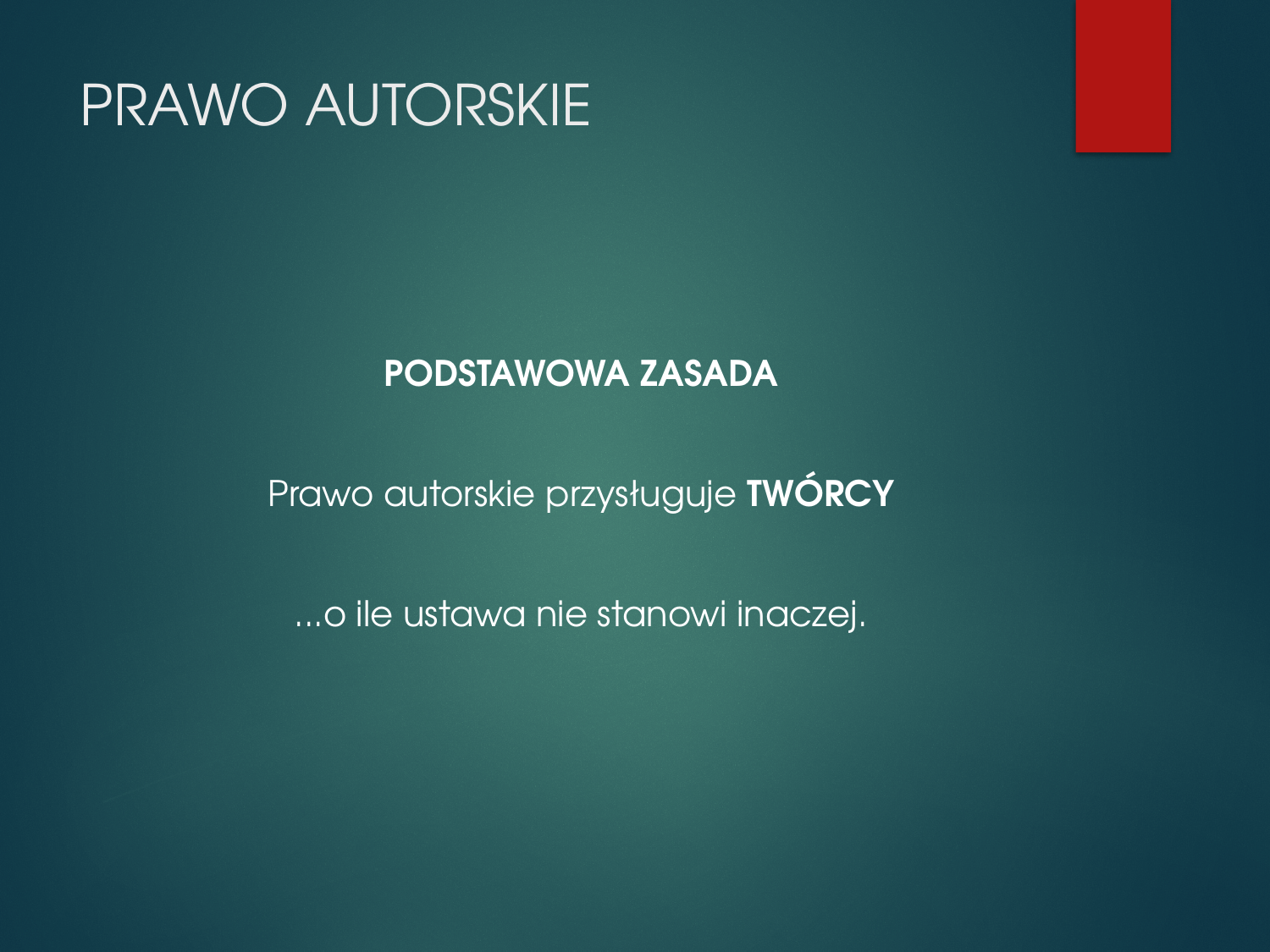

# PRAWO AUTORSKIE

PODSTAWOWA ZASADA

Prawo autorskie przysługuje TWÓRCY

...o ile ustawa nie stanowi inaczej.